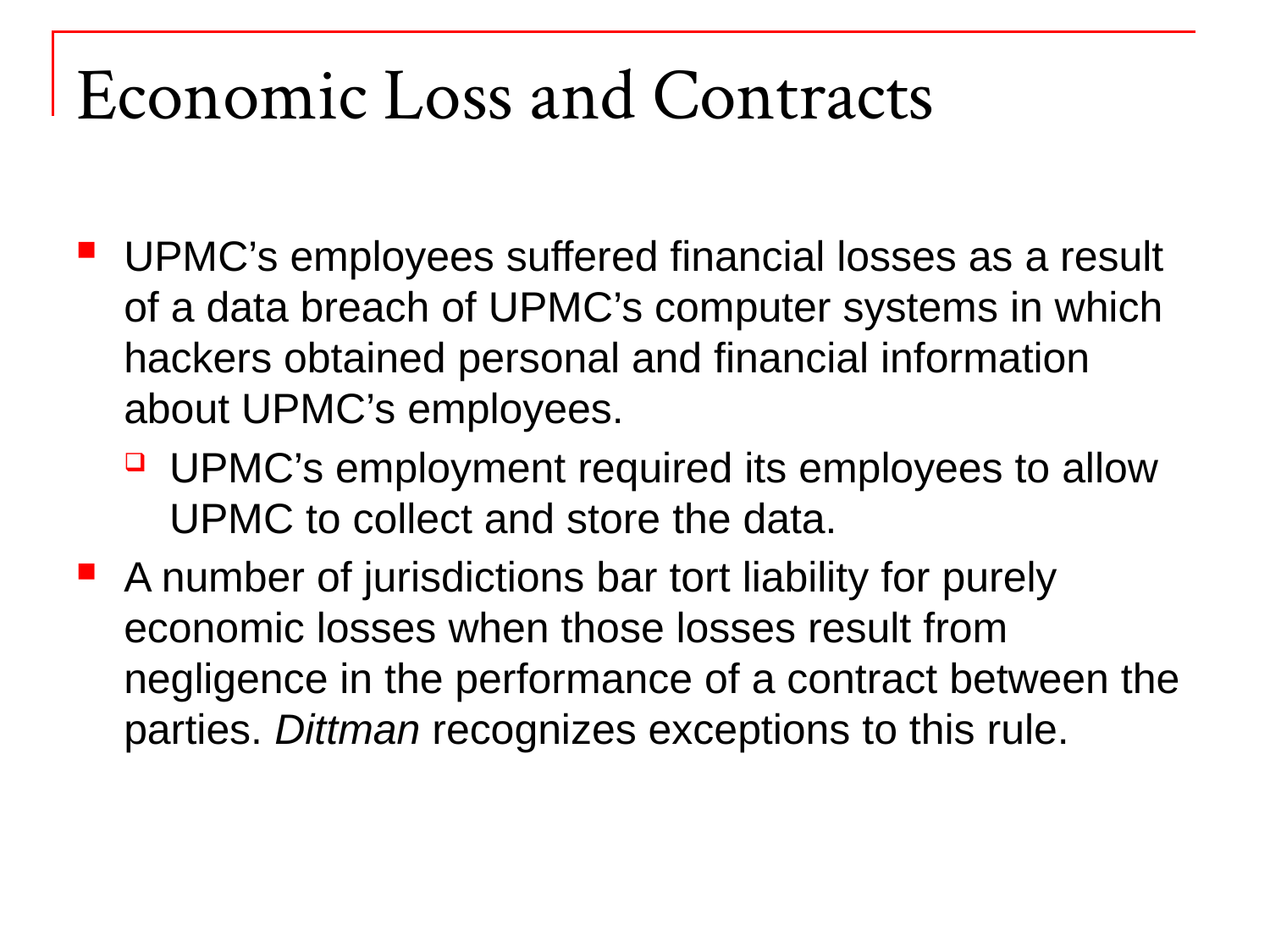

# Economic Loss and Contracts
UPMC’s employees suffered financial losses as a result of a data breach of UPMC’s computer systems in which hackers obtained personal and financial information about UPMC’s employees.
UPMC’s employment required its employees to allow UPMC to collect and store the data.
A number of jurisdictions bar tort liability for purely economic losses when those losses result from negligence in the performance of a contract between the parties. Dittman recognizes exceptions to this rule.